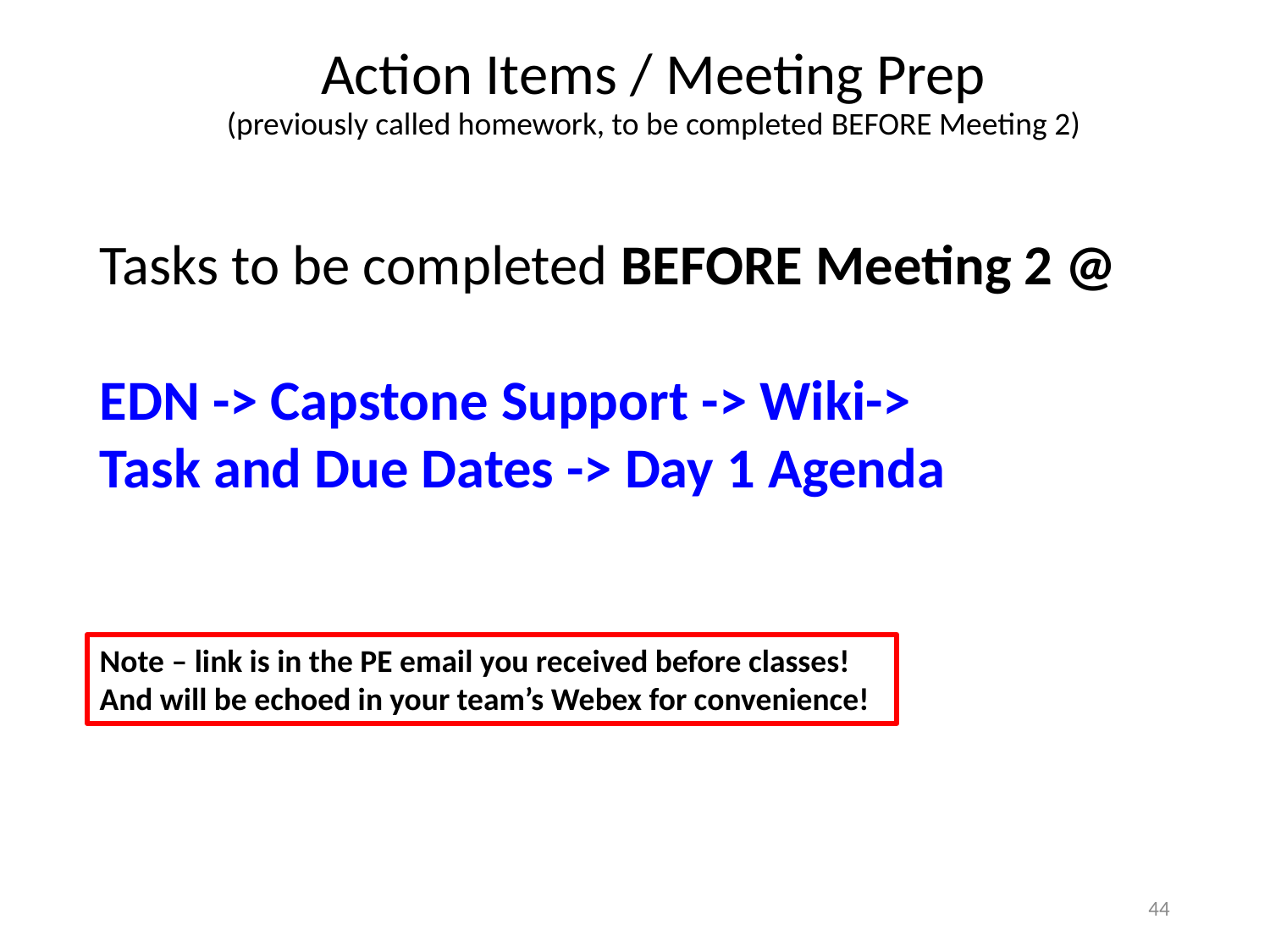

# Action Items / Meeting Prep (previously called homework, to be completed BEFORE Meeting 2)
Tasks to be completed BEFORE Meeting 2 @

EDN -> Capstone Support -> Wiki->
Task and Due Dates -> Day 1 Agenda

Note – link is in the PE email you received before classes! And will be echoed in your team’s Webex for convenience!
44